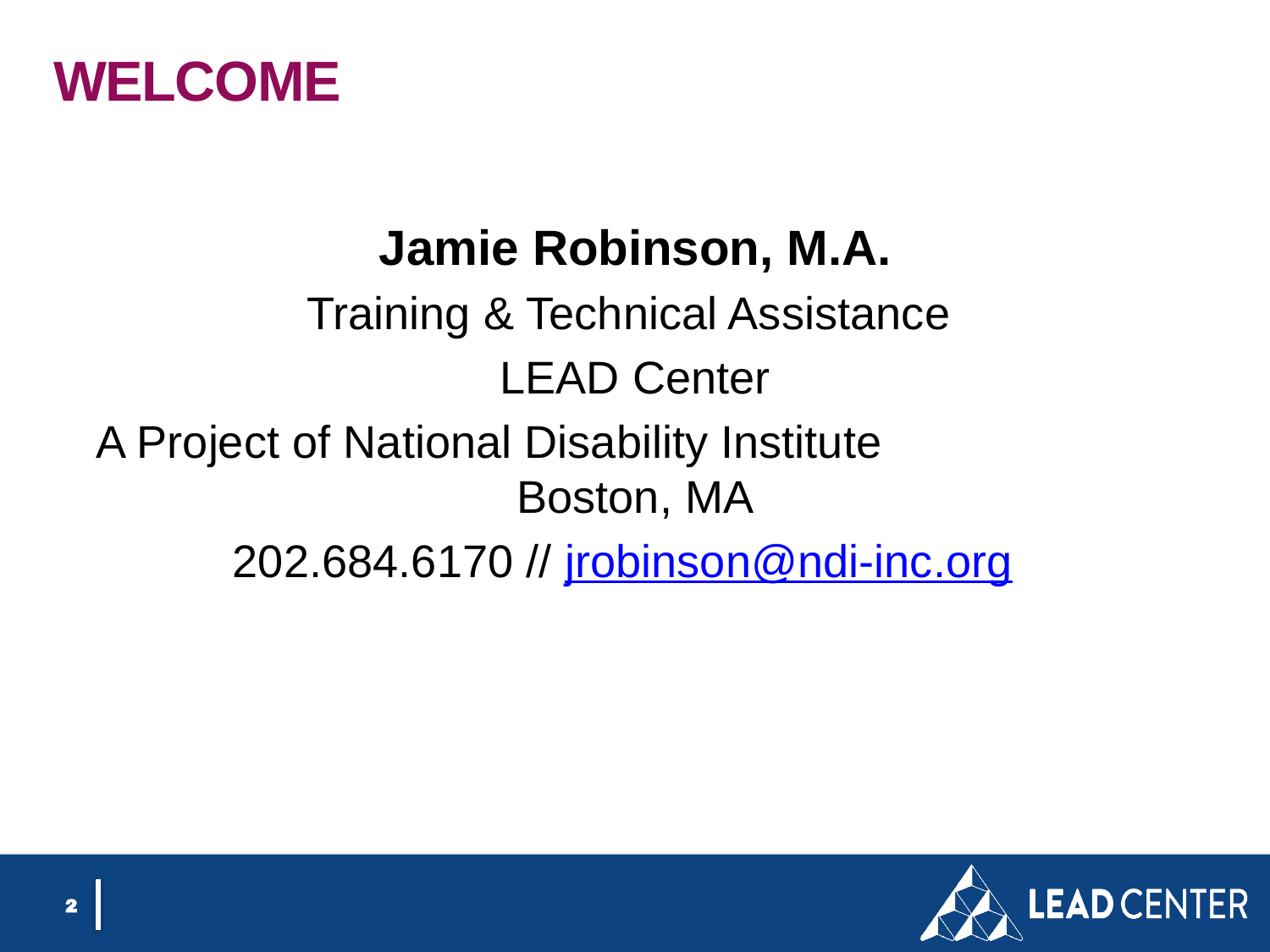

# Welcome

Jamie Robinson, M.A.
Training & Technical Assistance
LEAD Center
A Project of National Disability Institute                        Boston, MA
202.684.6170 // jrobinson@ndi-inc.org

2